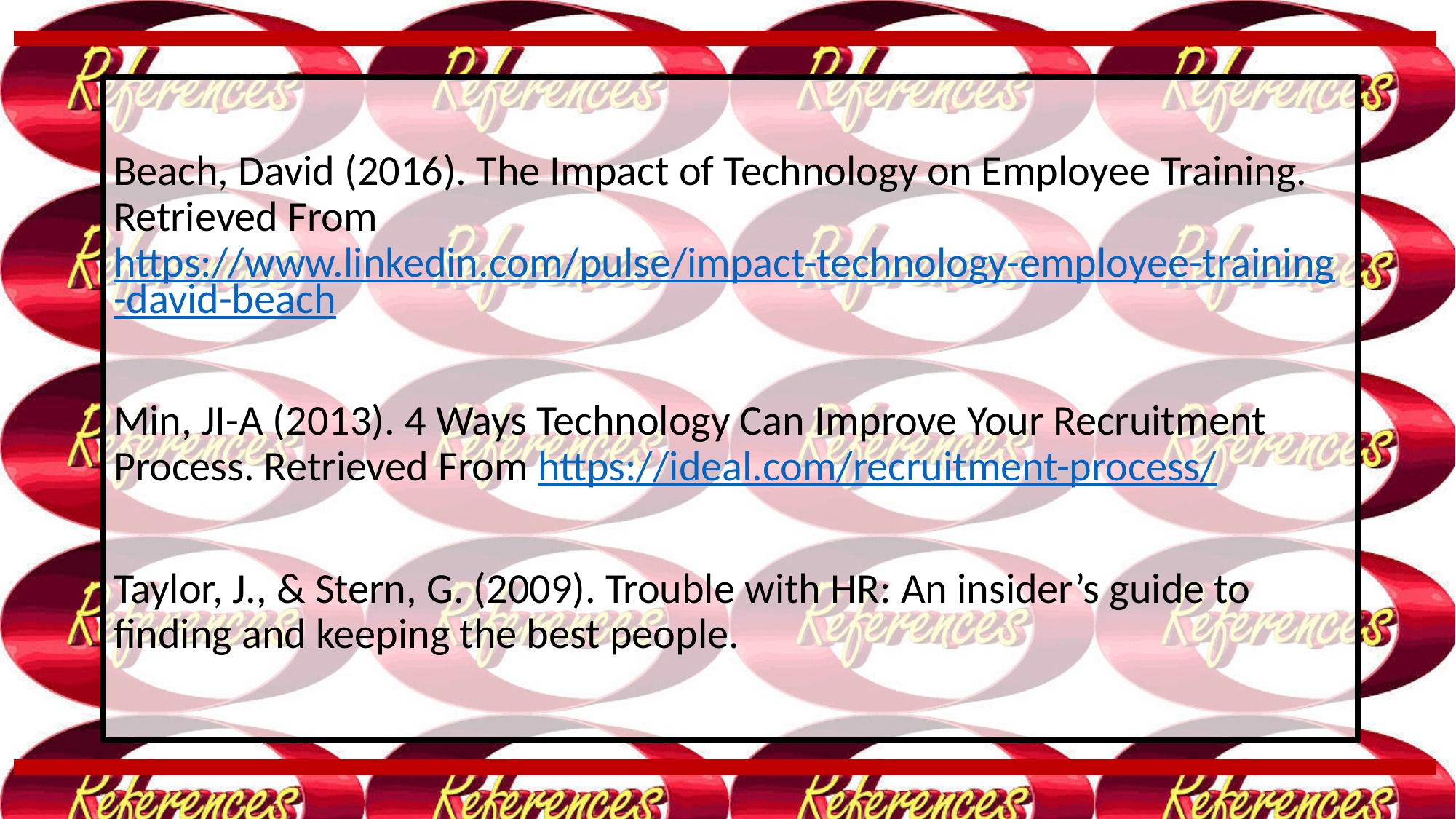

Beach, David (2016). The Impact of Technology on Employee Training.  Retrieved From https://www.linkedin.com/pulse/impact-technology-employee-training-david-beach

Min, JI-A (2013). 4 Ways Technology Can Improve Your Recruitment Process. Retrieved From https://ideal.com/recruitment-process/

Taylor, J., & Stern, G. (2009). Trouble with HR: An insider’s guide to finding and keeping the best people.